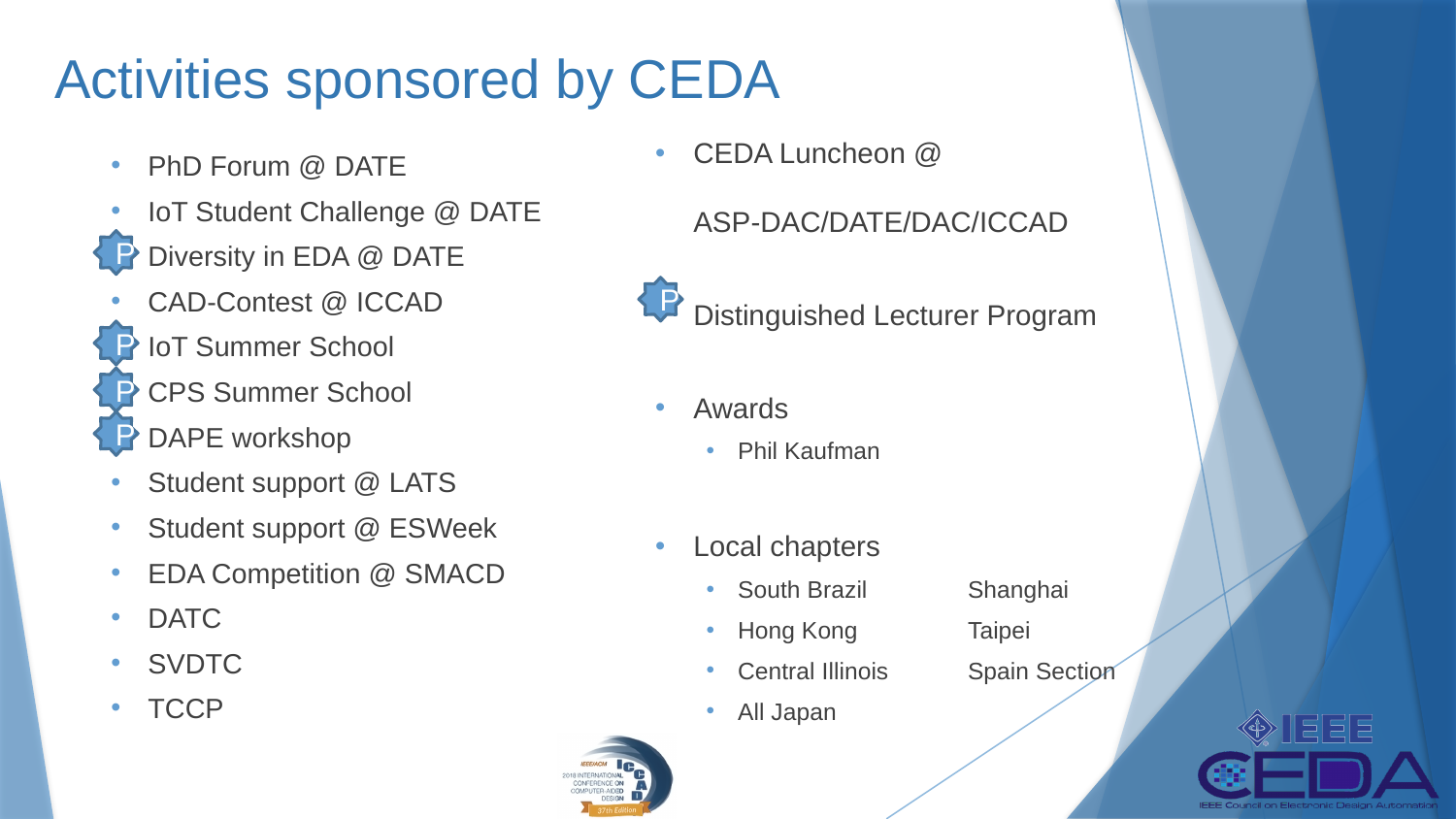

# Activities sponsored by CEDA
CEDA Luncheon @
ASP-DAC/DATE/DAC/ICCAD

Distinguished Lecturer Program

Awards
Phil Kaufman

Local chapters
South Brazil	Shanghai
Hong Kong	Taipei
Central Illinois	Spain Section
All Japan

PhD Forum @ DATE
IoT Student Challenge @ DATE
Diversity in EDA @ DATE
CAD-Contest @ ICCAD
IoT Summer School
CPS Summer School
DAPE workshop
Student support @ LATS
Student support @ ESWeek
EDA Competition @ SMACD
DATC
SVDTC
TCCP

P
P
P
P
P